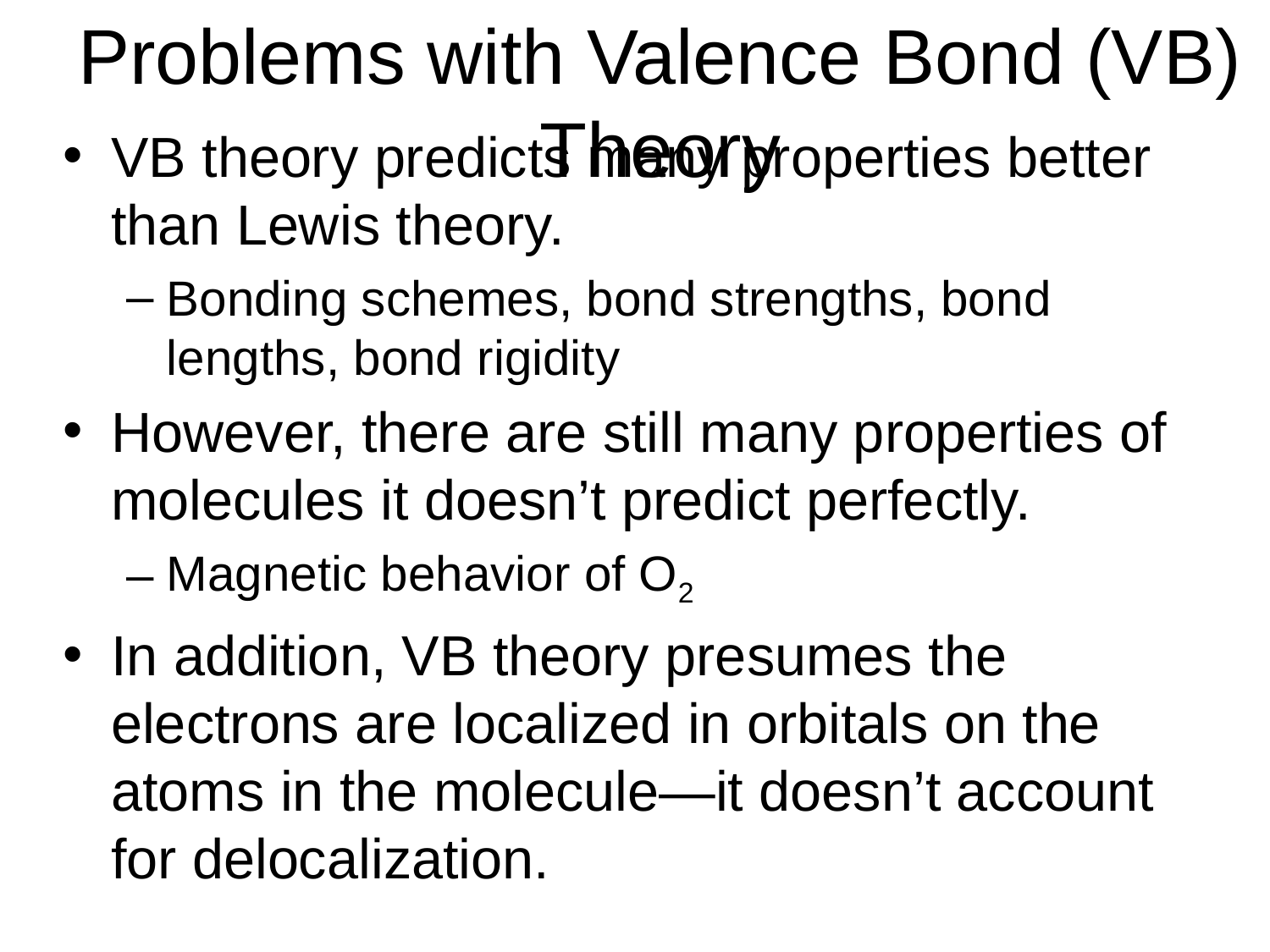

# Problems with Valence Bond (VB) Theory
VB theory predicts many properties better than Lewis theory.
Bonding schemes, bond strengths, bond lengths, bond rigidity
However, there are still many properties of molecules it doesn’t predict perfectly.
Magnetic behavior of O2
In addition, VB theory presumes the electrons are localized in orbitals on the atoms in the molecule—it doesn’t account for delocalization.